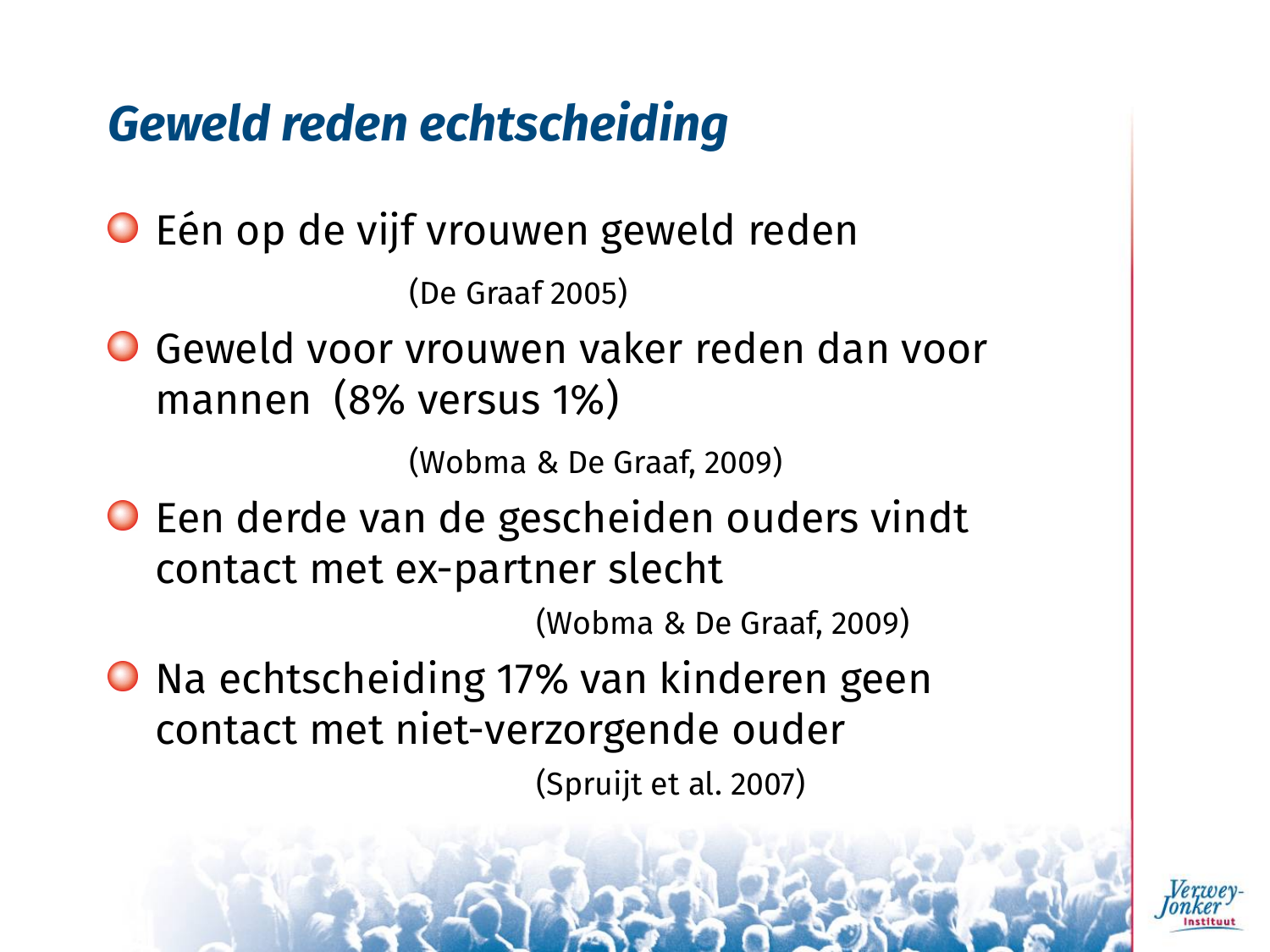

# Geweld reden echtscheiding
Eén op de vijf vrouwen geweld reden
			(De Graaf 2005)
Geweld voor vrouwen vaker reden dan voor mannen  (8% versus 1%)
			(Wobma & De Graaf, 2009)
Een derde van de gescheiden ouders vindt contact met ex-partner slecht 					(Wobma & De Graaf, 2009)
Na echtscheiding 17% van kinderen geen contact met niet-verzorgende ouder 				(Spruijt et al. 2007)